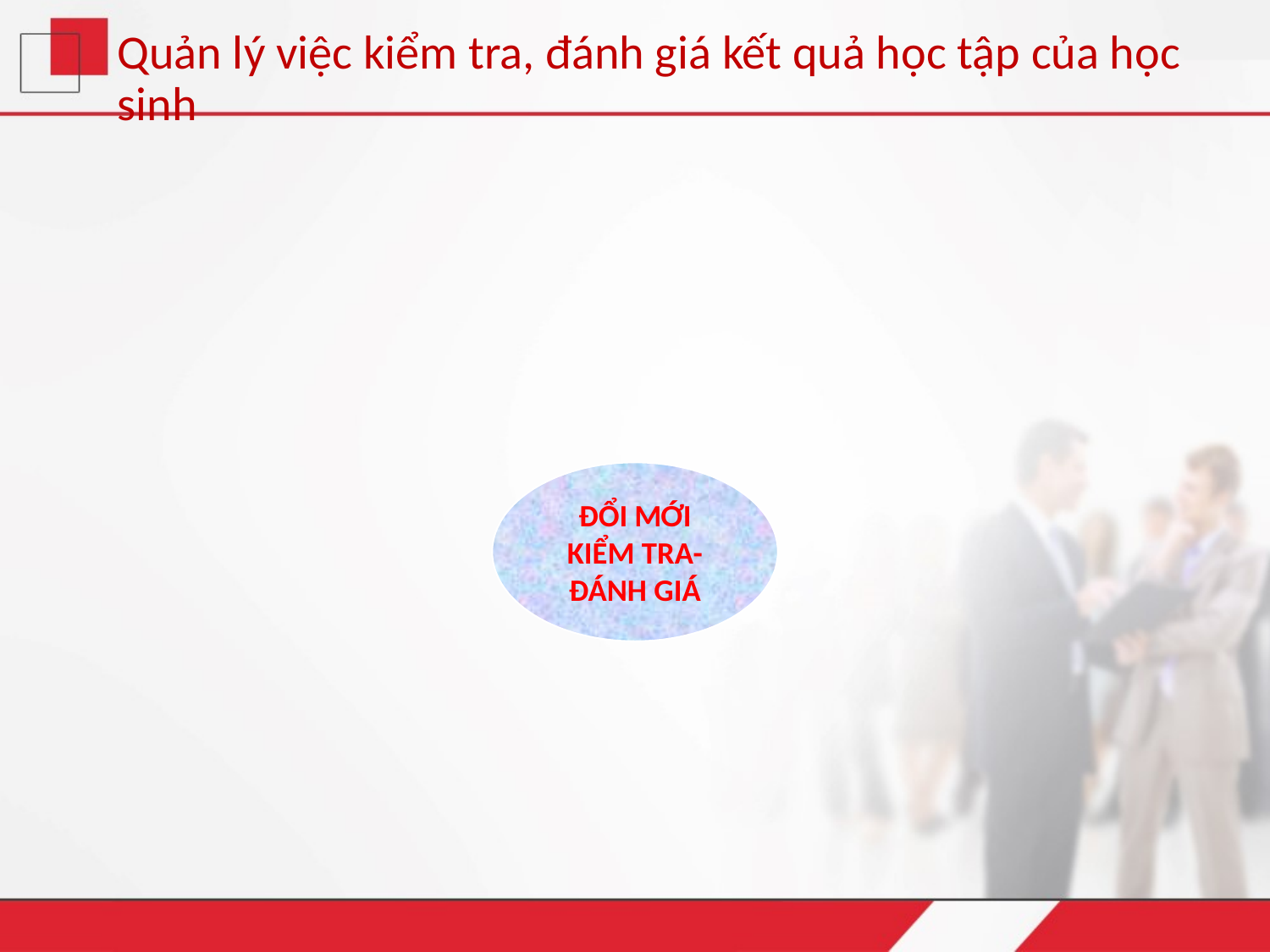

# Quản lý việc kiểm tra, đánh giá kết quả học tập của học sinh
ĐỔI MỚI
KIỂM TRA-ĐÁNH GIÁ